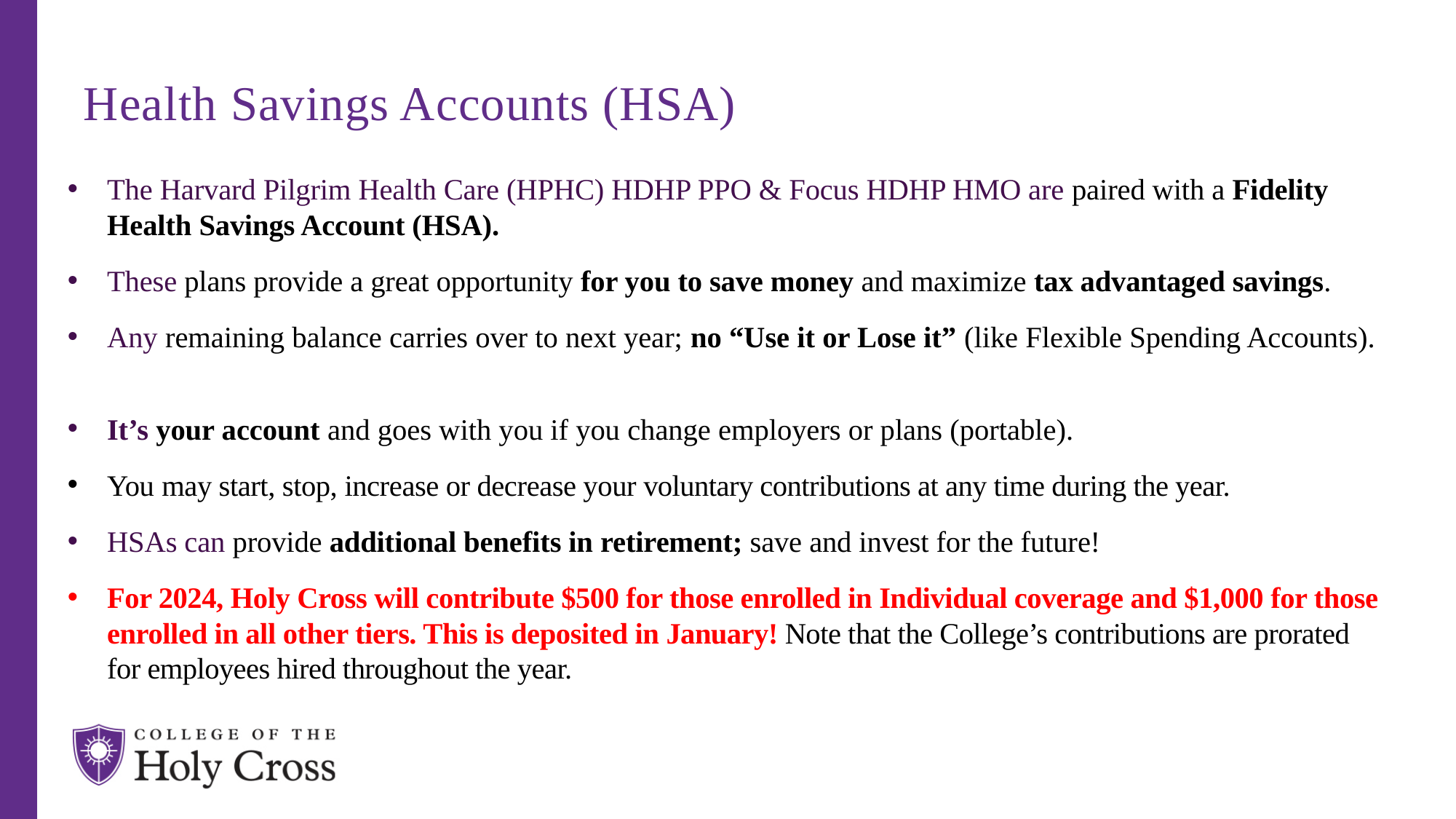

# Health Savings Accounts (HSA)
The Harvard Pilgrim Health Care (HPHC) HDHP PPO & Focus HDHP HMO are paired with a Fidelity Health Savings Account (HSA).
These plans provide a great opportunity for you to save money and maximize tax advantaged savings.
Any remaining balance carries over to next year; no “Use it or Lose it” (like Flexible Spending Accounts).
It’s your account and goes with you if you change employers or plans (portable).
You may start, stop, increase or decrease your voluntary contributions at any time during the year.
HSAs can provide additional benefits in retirement; save and invest for the future!
For 2024, Holy Cross will contribute $500 for those enrolled in Individual coverage and $1,000 for those enrolled in all other tiers. This is deposited in January! Note that the College’s contributions are prorated for employees hired throughout the year.